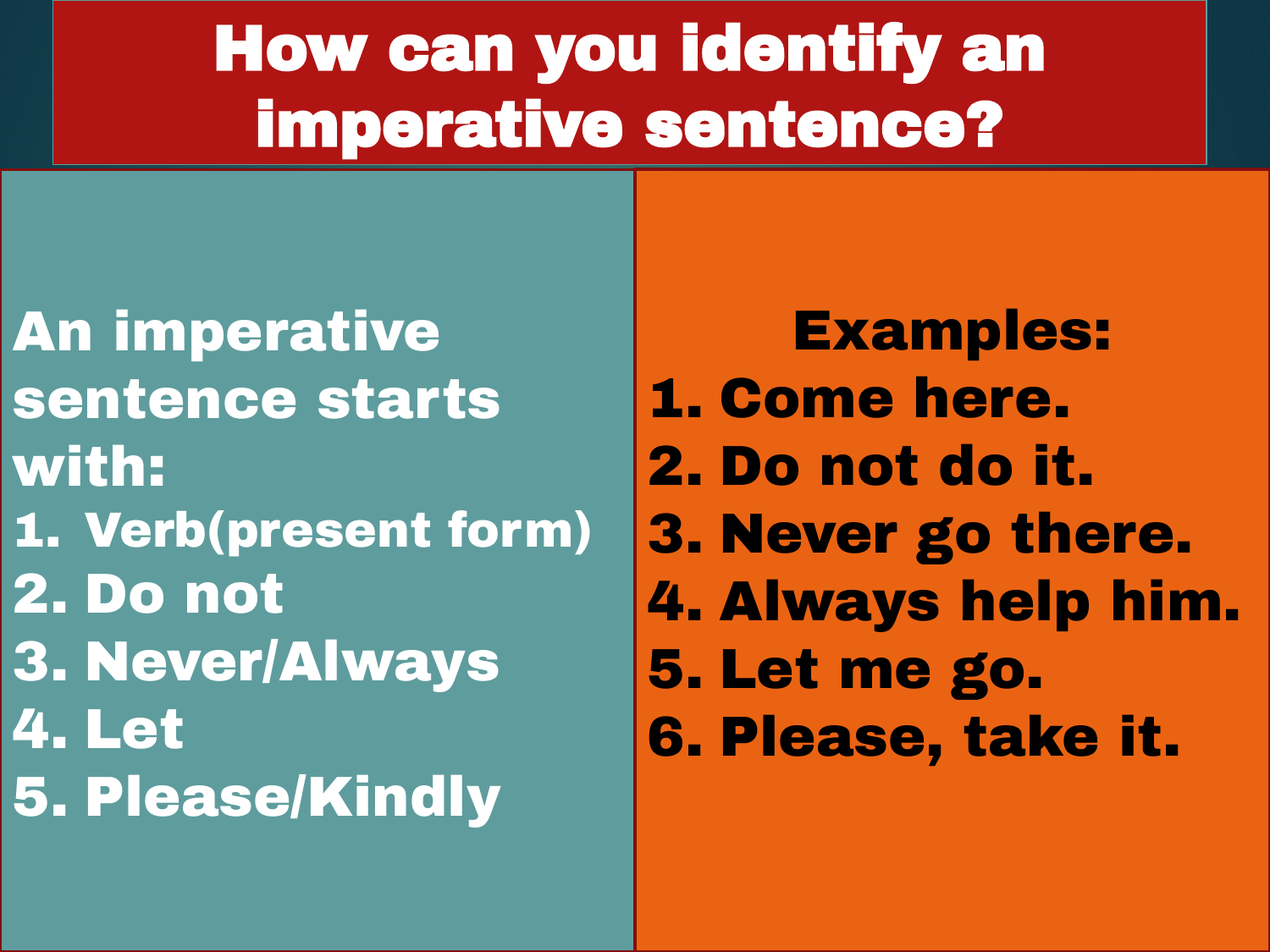

How can you identify an imperative sentence?
Examples:
Come here.
Do not do it.
Never go there.
Always help him.
Let me go.
Please, take it.

An imperative sentence starts with:
Verb(present form)
Do not
Never/Always
Let
Please/Kindly